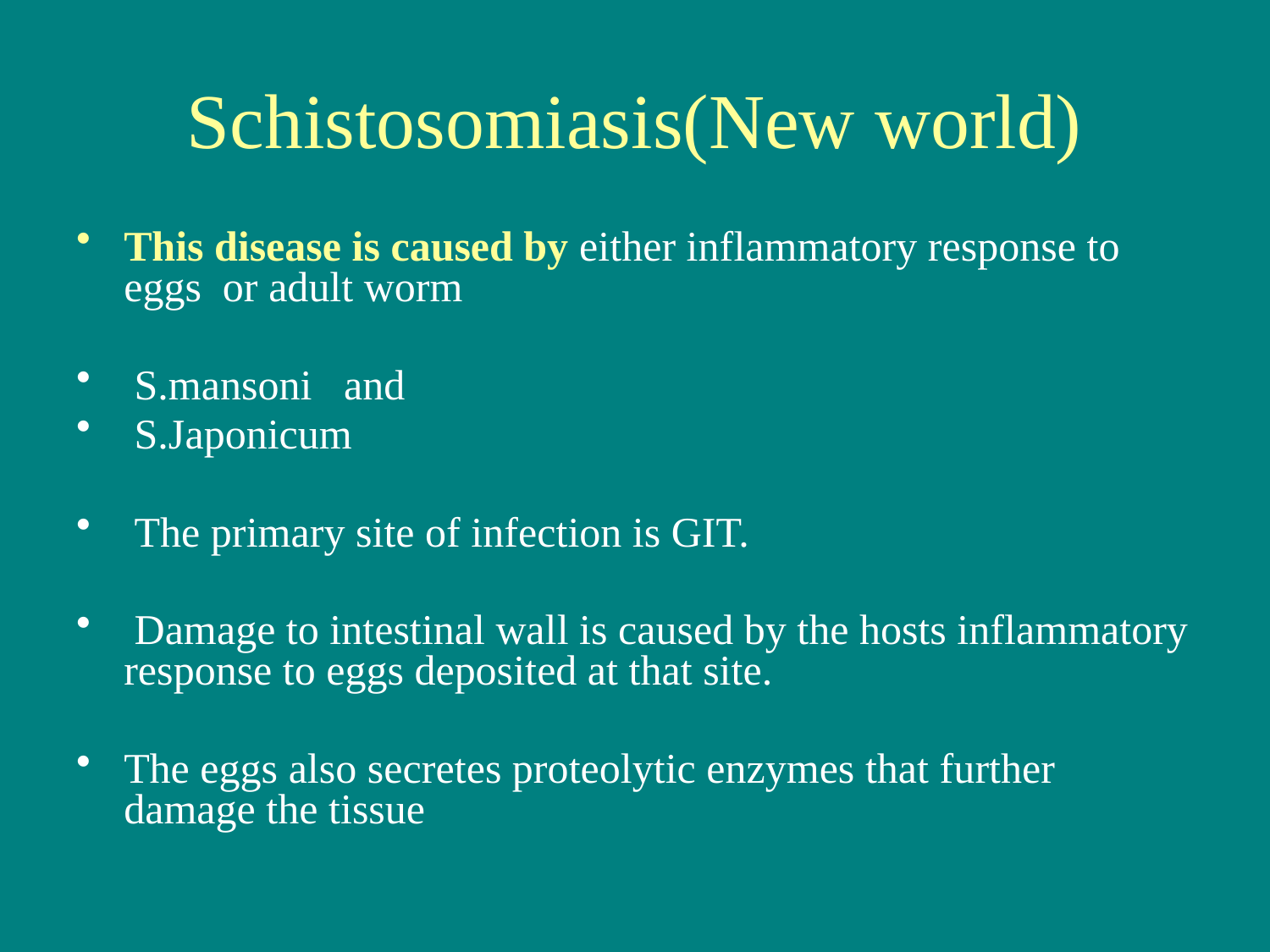

# Schistosomiasis(New world)
This disease is caused by either inflammatory response to eggs  or adult worm

 S.mansoni   and
 S.Japonicum

 The primary site of infection is GIT.

 Damage to intestinal wall is caused by the hosts inflammatory response to eggs deposited at that site.

The eggs also secretes proteolytic enzymes that further damage the tissue